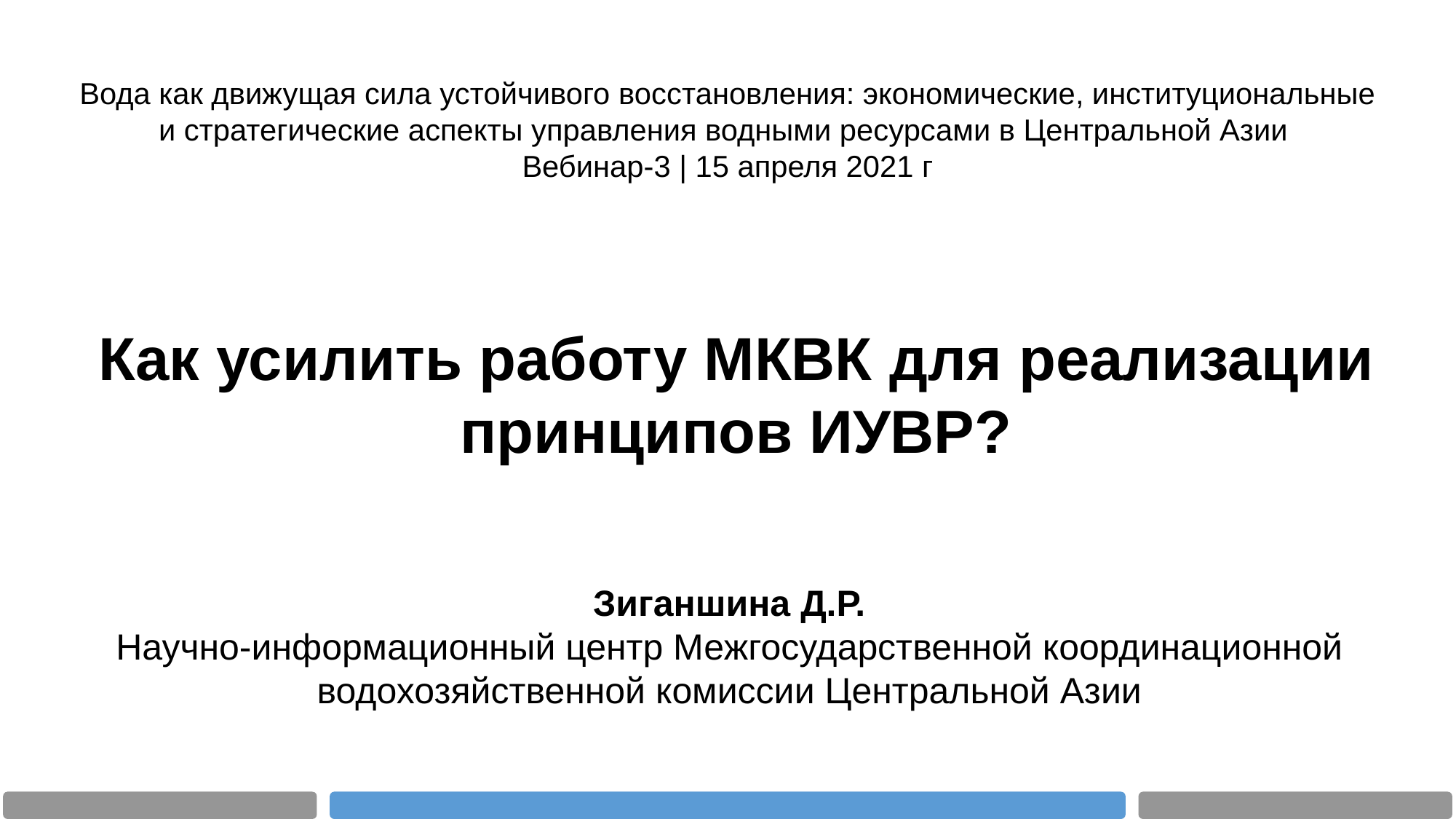

Вода как движущая сила устойчивого восстановления: экономические, институциональные и стратегические аспекты управления водными ресурсами в Центральной Азии
Вебинар-3 | 15 апреля 2021 г
Как усилить работу МКВК для реализации принципов ИУВР?
Зиганшина Д.Р.
Научно-информационный центр Межгосударственной координационной водохозяйственной комиссии Центральной Азии